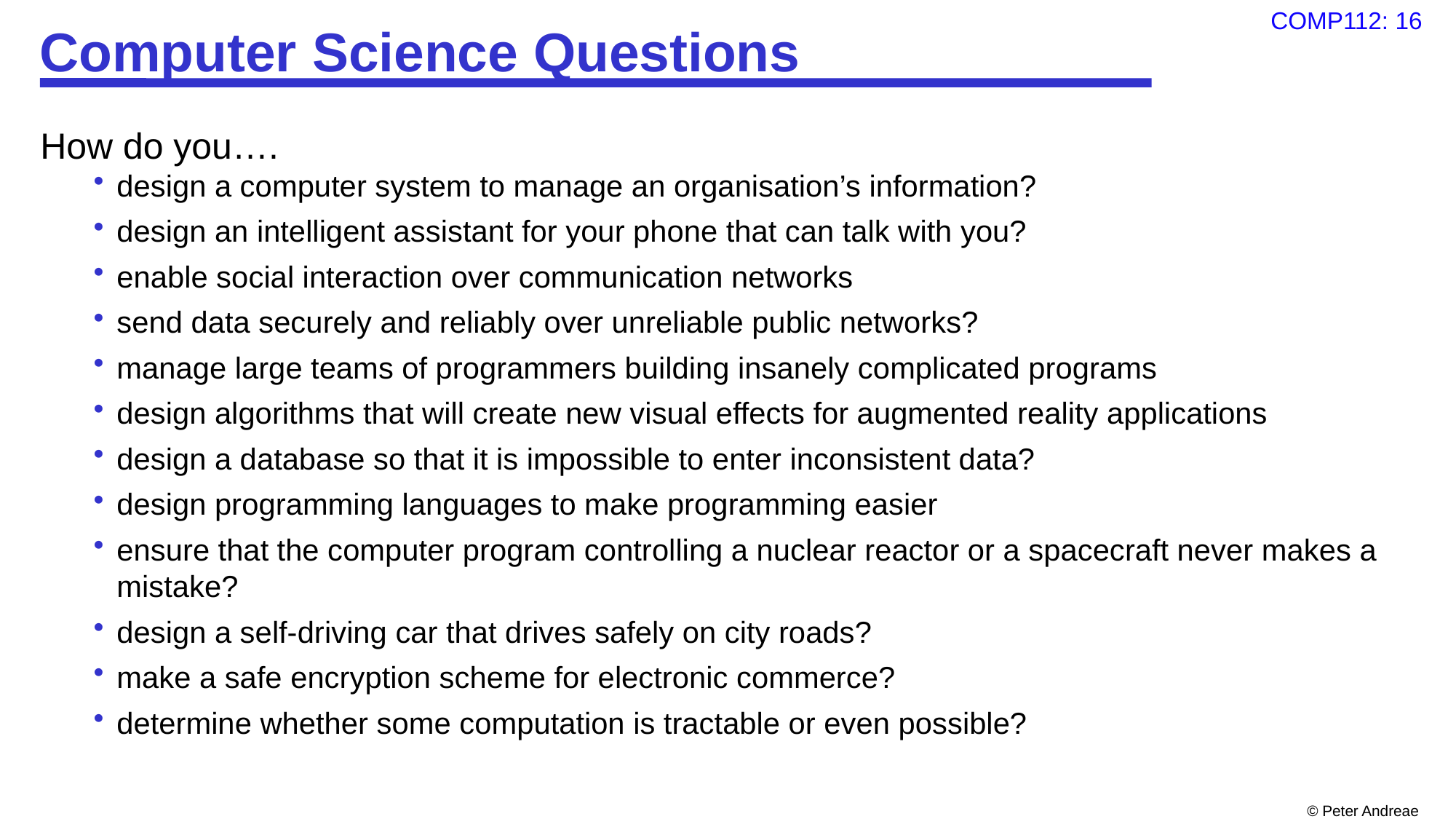

# Computer Science Questions
How do you….
design a computer system to manage an organisation’s information?
design an intelligent assistant for your phone that can talk with you?
enable social interaction over communication networks
send data securely and reliably over unreliable public networks?
manage large teams of programmers building insanely complicated programs
design algorithms that will create new visual effects for augmented reality applications
design a database so that it is impossible to enter inconsistent data?
design programming languages to make programming easier
ensure that the computer program controlling a nuclear reactor or a spacecraft never makes a mistake?
design a self-driving car that drives safely on city roads?
make a safe encryption scheme for electronic commerce?
determine whether some computation is tractable or even possible?